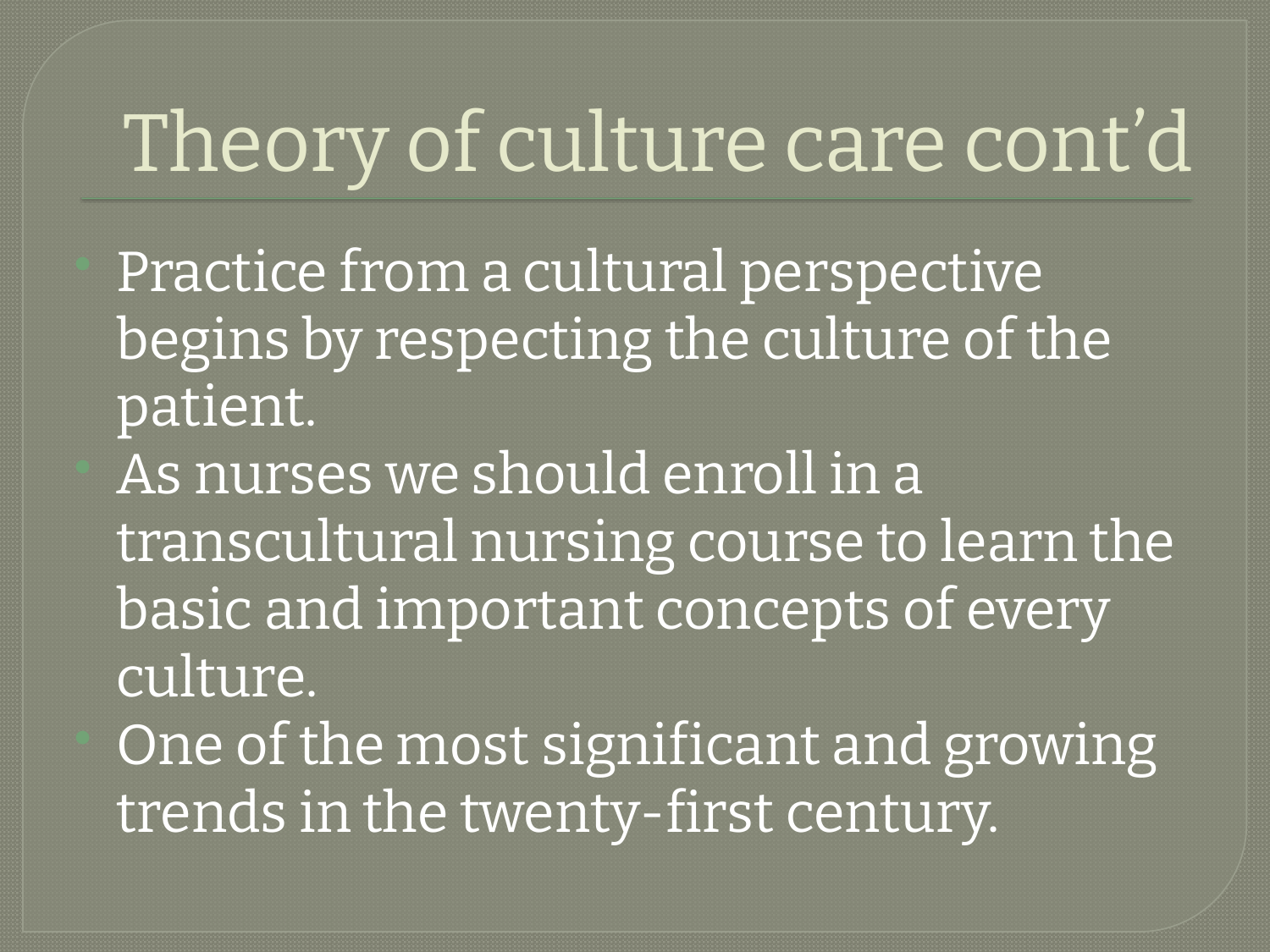

# Theory of culture care cont’d
Practice from a cultural perspective begins by respecting the culture of the patient.
As nurses we should enroll in a transcultural nursing course to learn the basic and important concepts of every culture.
One of the most significant and growing trends in the twenty-first century.